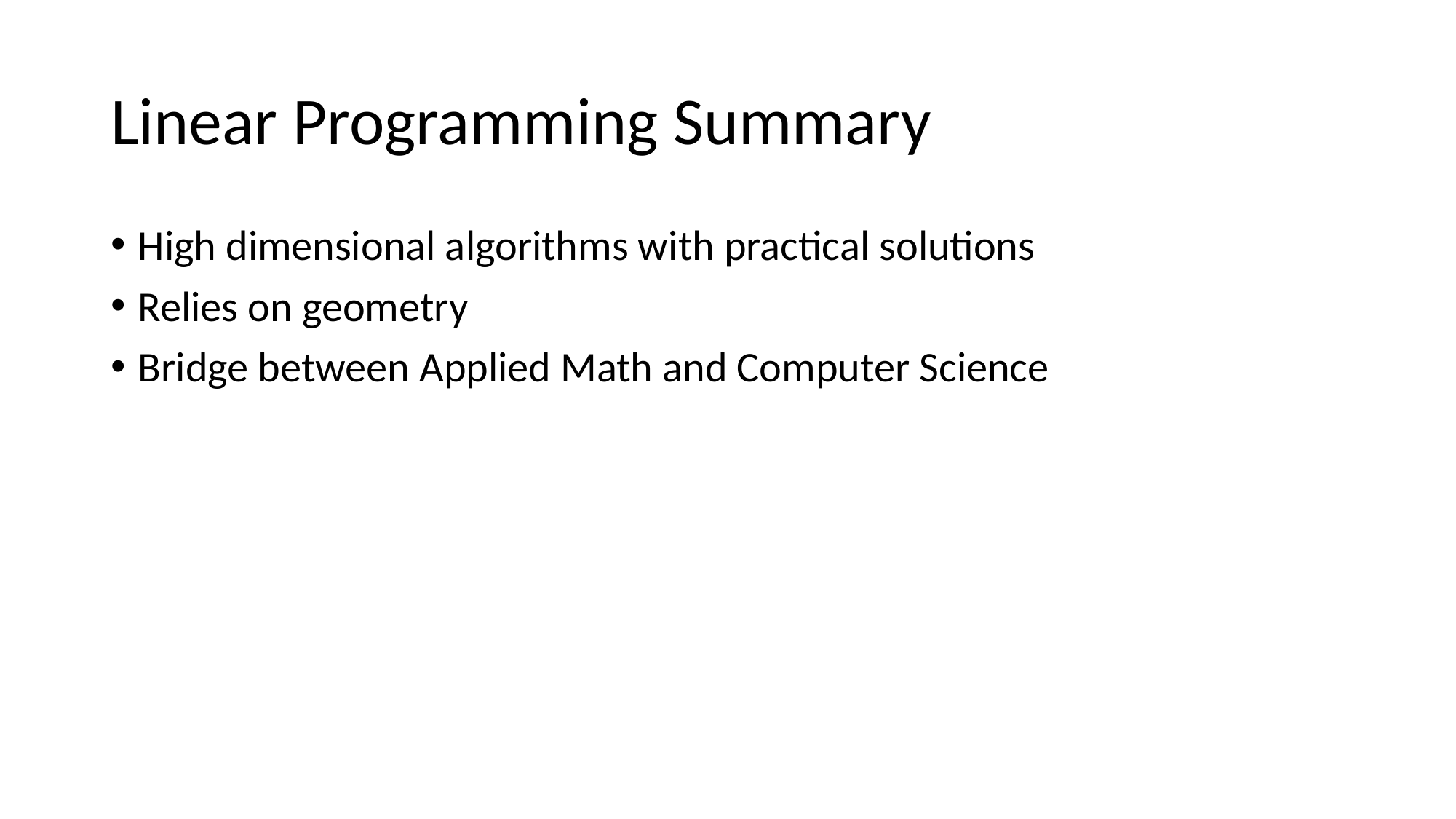

# Linear Programming Summary
High dimensional algorithms with practical solutions
Relies on geometry
Bridge between Applied Math and Computer Science